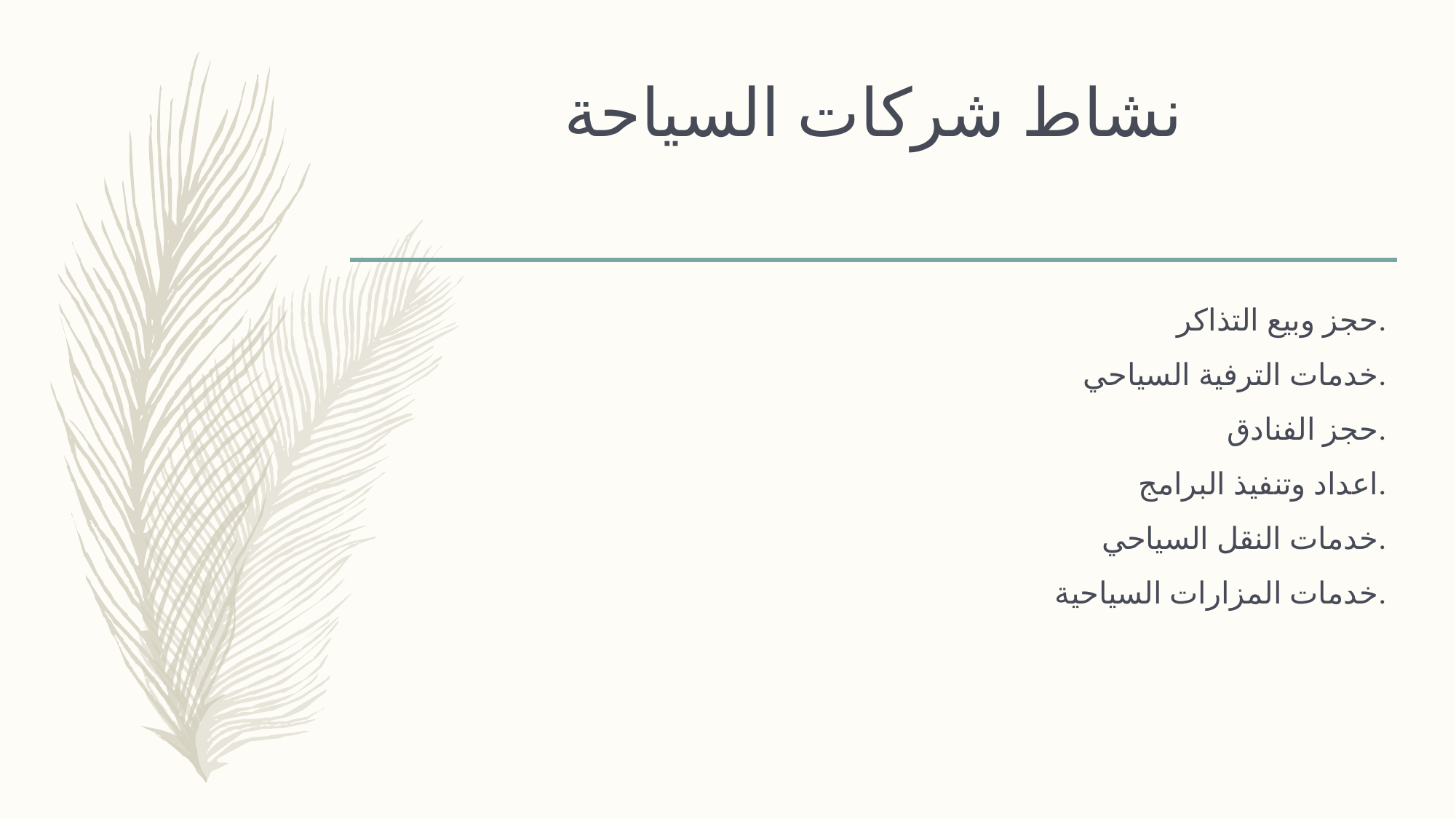

# نشاط شركات السياحة
حجز وبيع التذاكر.
خدمات الترفية السياحي.
حجز الفنادق.
اعداد وتنفيذ البرامج.
خدمات النقل السياحي.
خدمات المزارات السياحية.